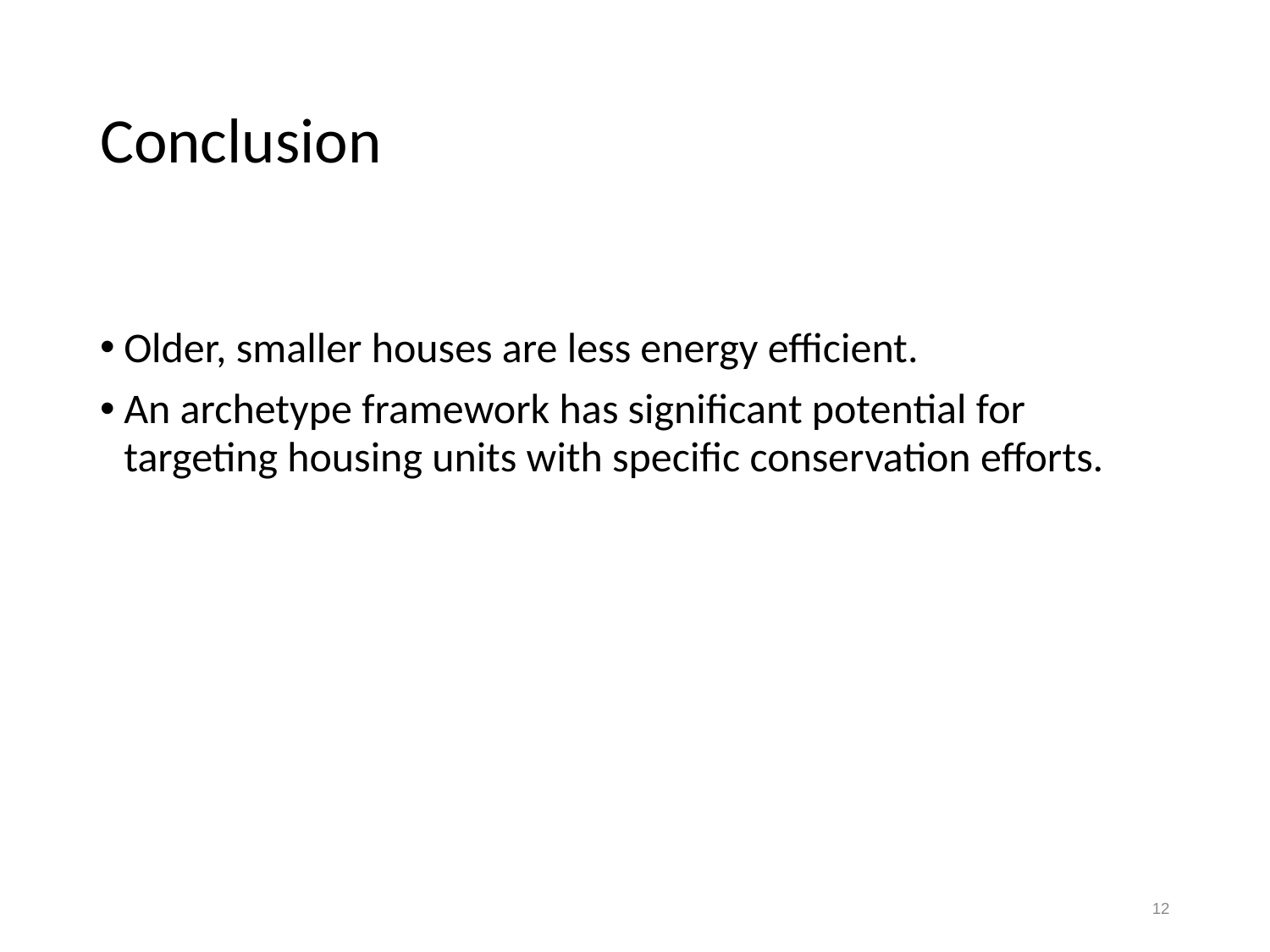

# Conclusion

Older, smaller houses are less energy efficient.
An archetype framework has significant potential for targeting housing units with specific conservation efforts.

12